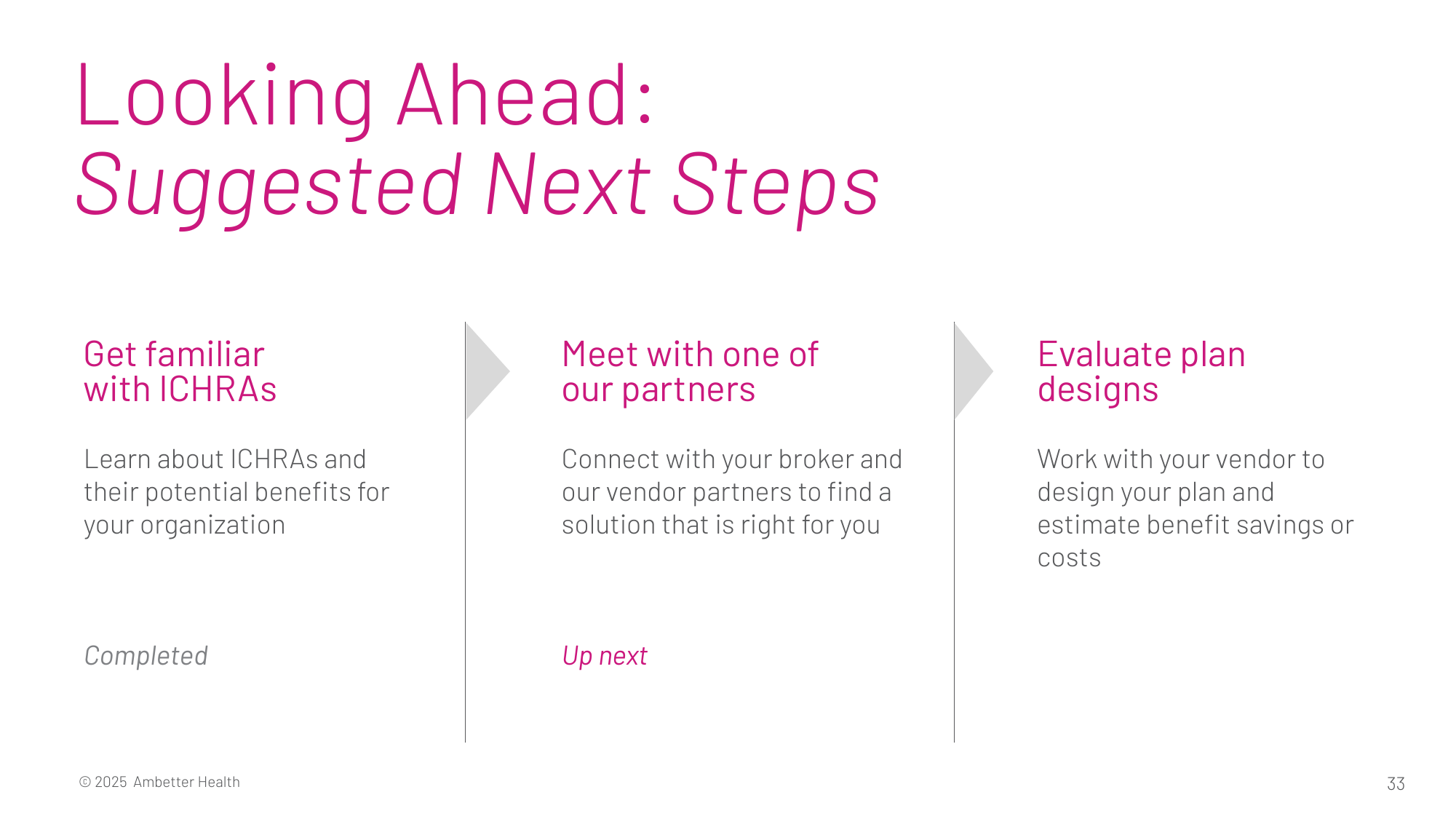

Looking Ahead: Suggested Next Steps
Meet with one of
our partners

Connect with your broker and our vendor partners to find a solution that is right for you

Up next

Evaluate plan
designs

Work with your vendor to design your plan and estimate benefit savings or costs

Get familiar
with ICHRAs

Learn about ICHRAs and their potential benefits for your organization

Completed
33